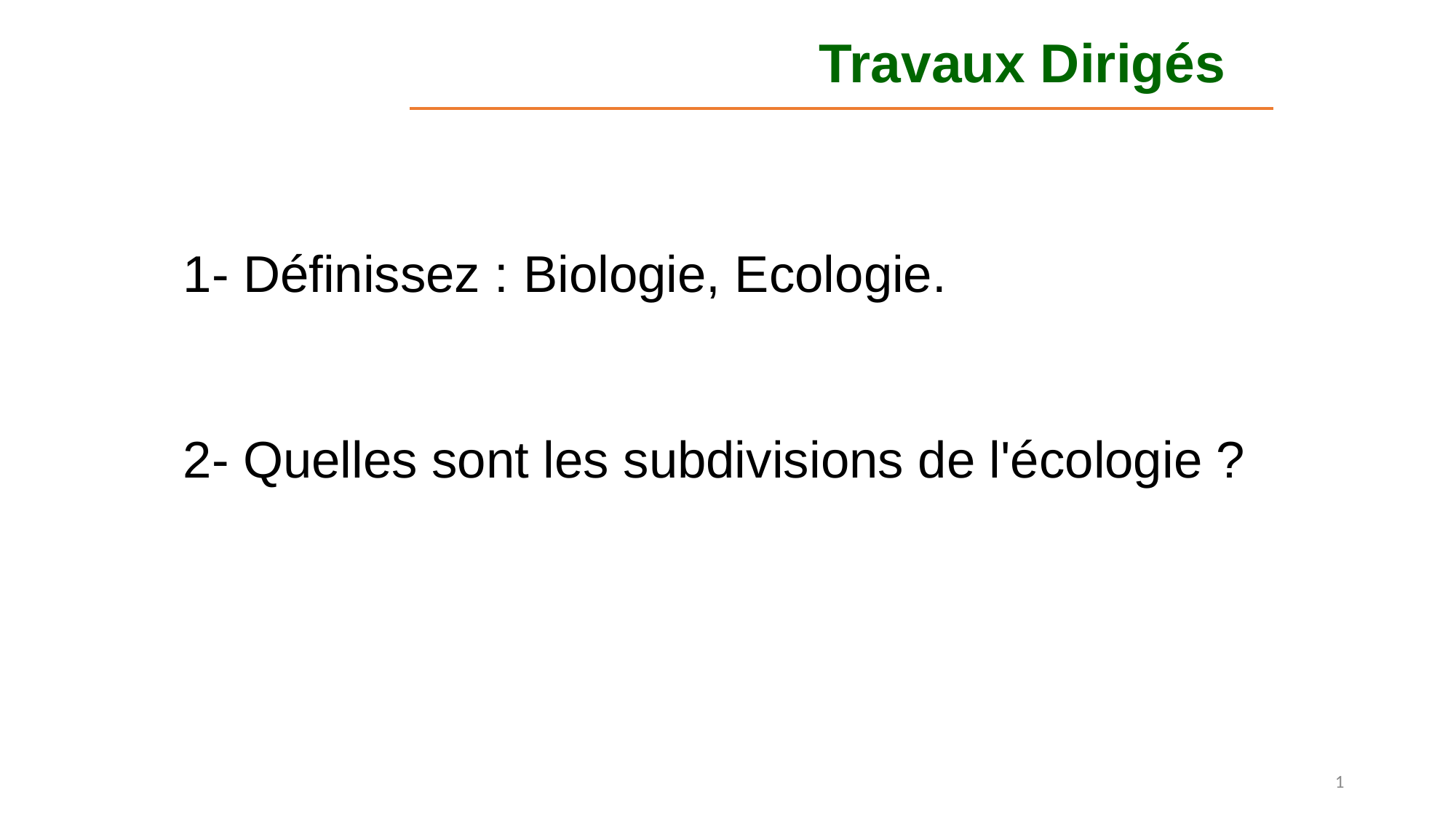

Travaux Dirigés
1- Définissez : Biologie, Ecologie.

2- Quelles sont les subdivisions de l'écologie ?
1